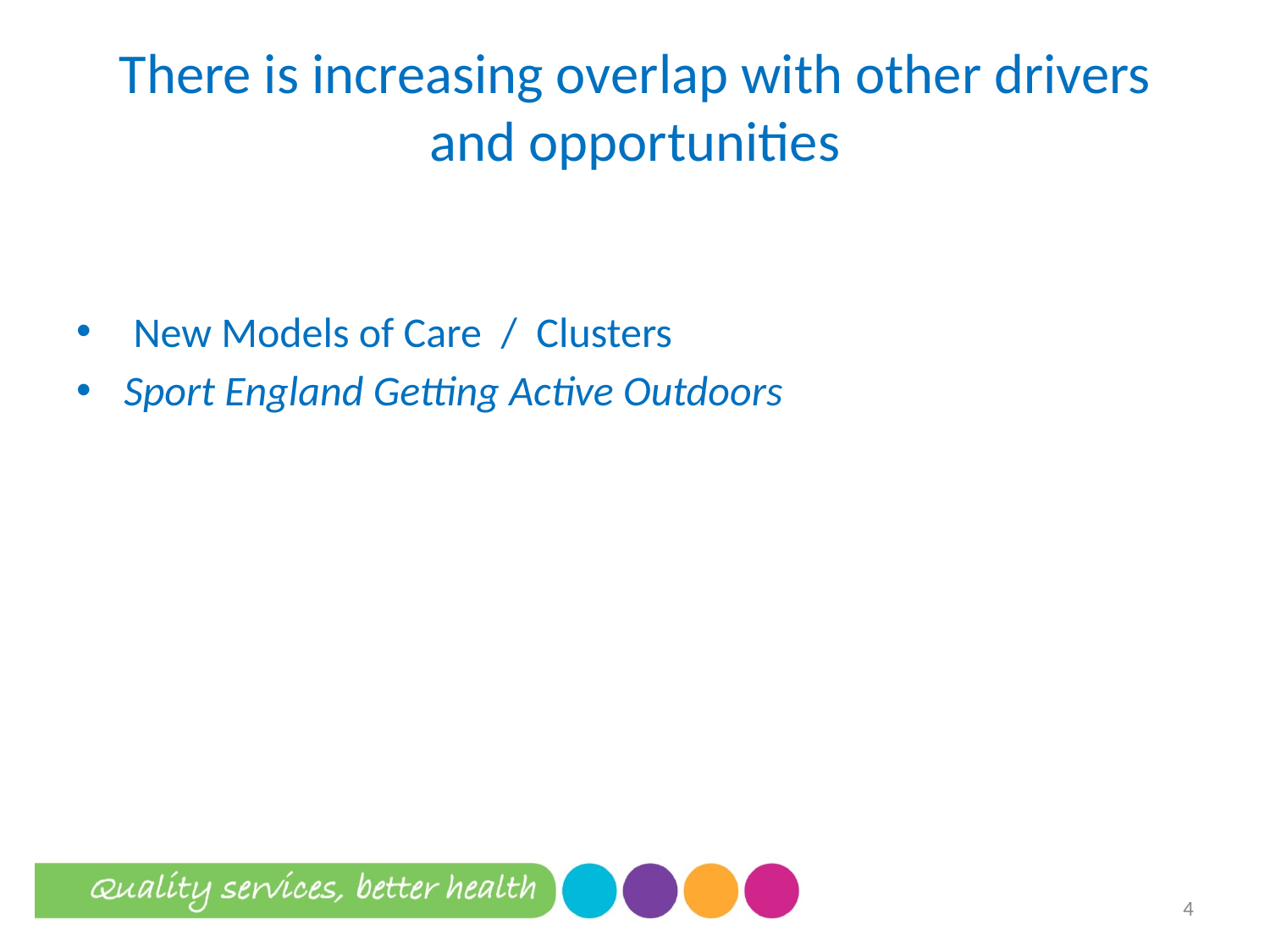

# There is increasing overlap with other drivers and opportunities

 New Models of Care  /  Clusters
Sport England Getting Active Outdoors

4